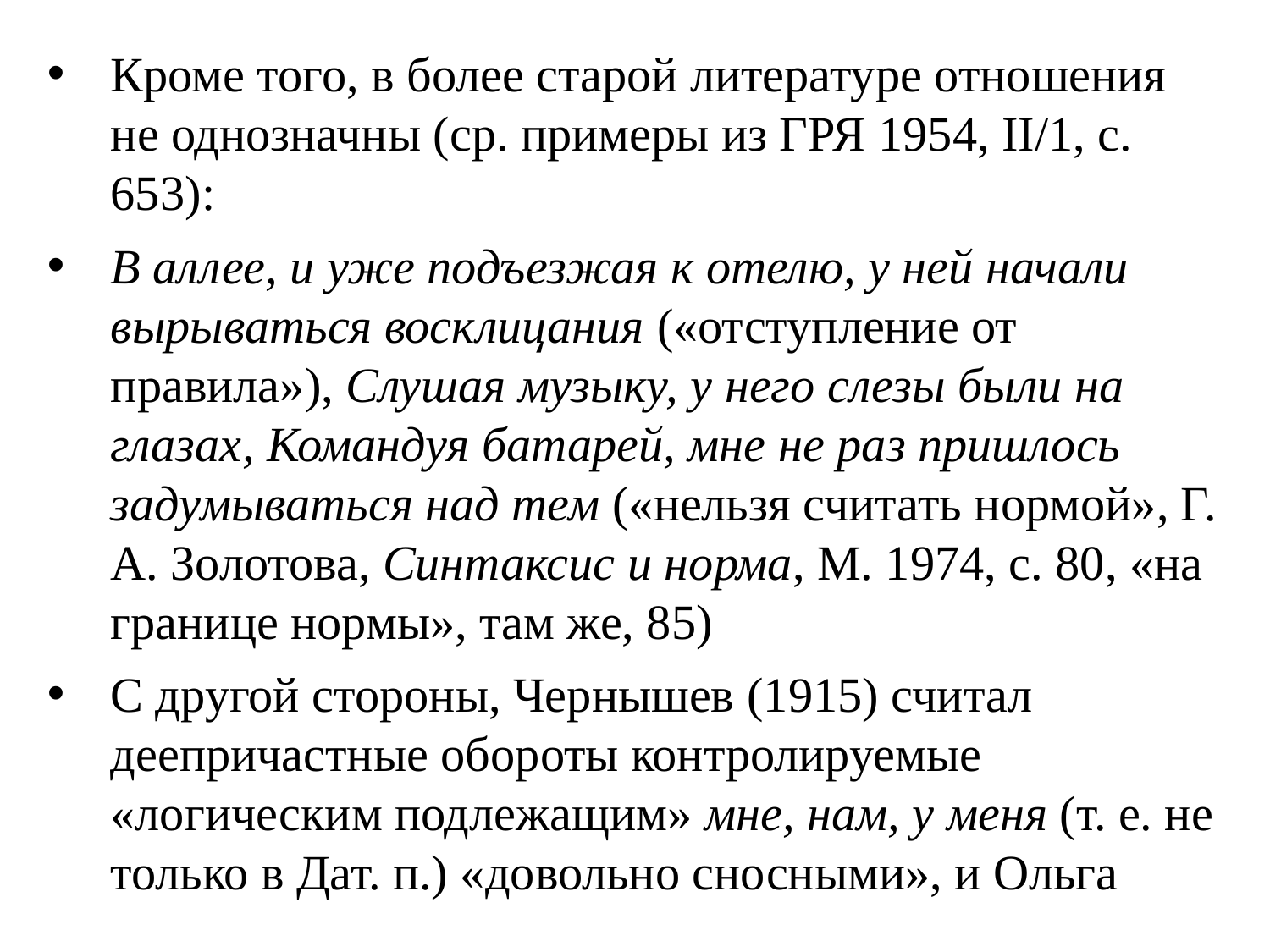

Кроме того, в более старой литературе отношения не однозначны (ср. примеры из ГРЯ 1954, II/1, с. 653):
В аллее, и уже подъезжая к отелю, у ней начали вырываться восклицания («отступление от правила»), Слушая музыку, у него слезы были на глазах, Командуя батарей, мне не раз пришлось задумываться над тем («нельзя считать нормой», Г. А. Золотова, Синтаксис и норма, М. 1974, с. 80, «на границе нормы», там же, 85)
С другой стороны, Чернышев (1915) считал деепричастные обороты контролируемые «логическим подлежащим» мне, нам, у меня (т. е. не только в Дат. п.) «довольно сносными», и Ольга